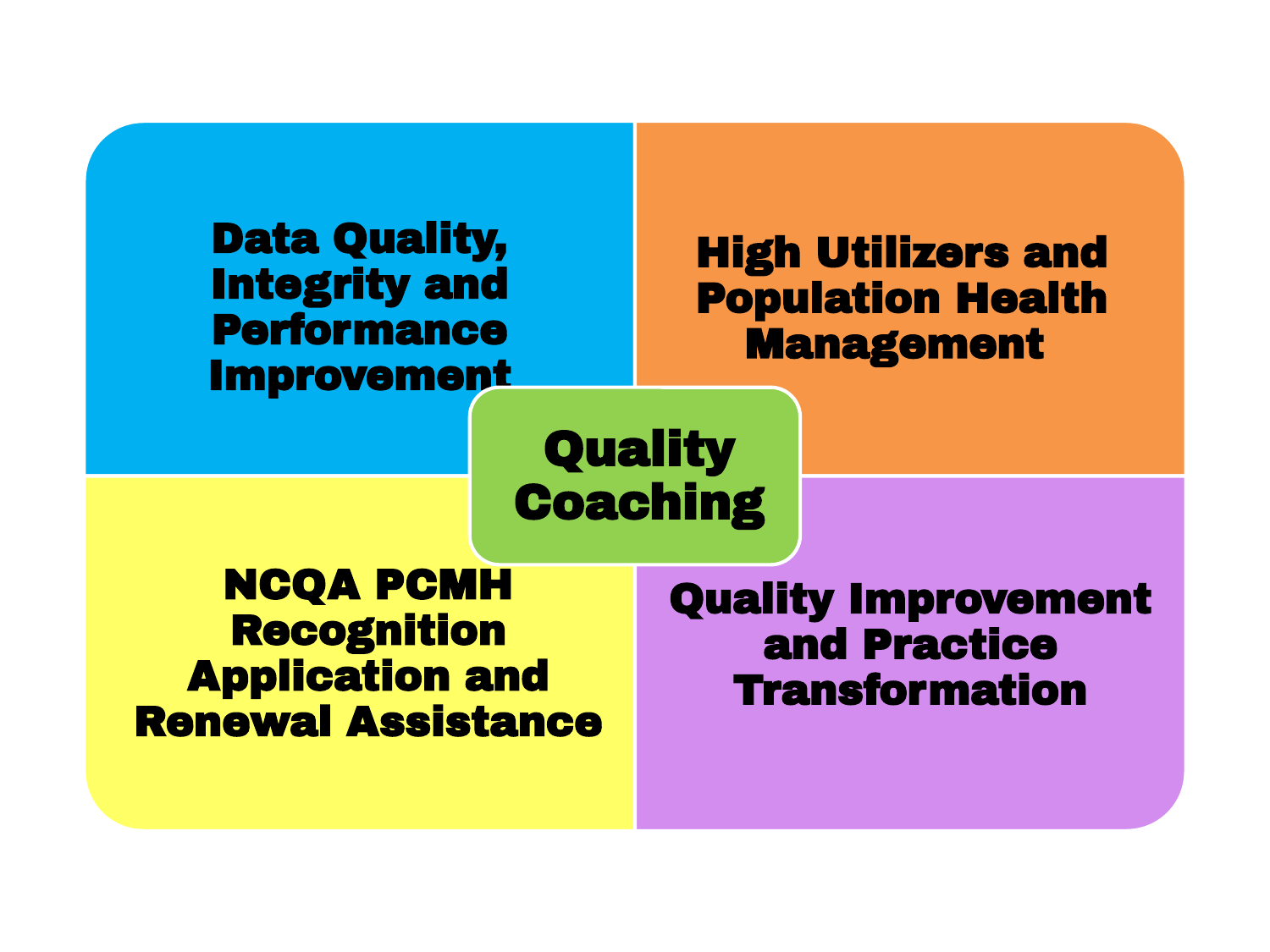

Data Quality, Integrity and Performance Improvement
High Utilizers and Population Health Management
NCQA PCMH Recognition Application and Renewal Assistance
Quality Improvement and Practice Transformation
Quality Coaching
#